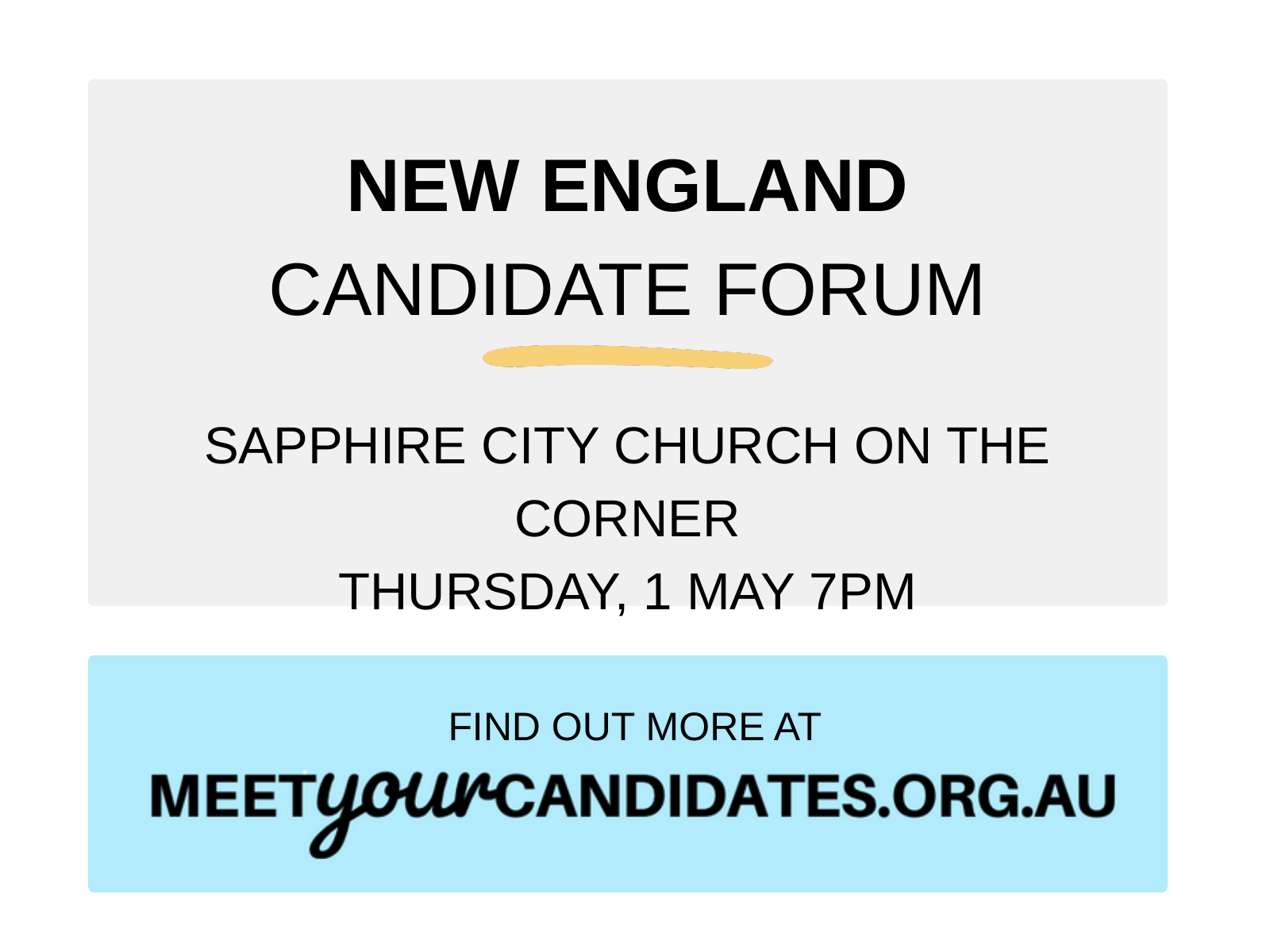

New England​
CANDIDATE FORUM​

Sapphire City Church on the Corner
Thursday, 1 May 7pm

FIND OUT MORE AT